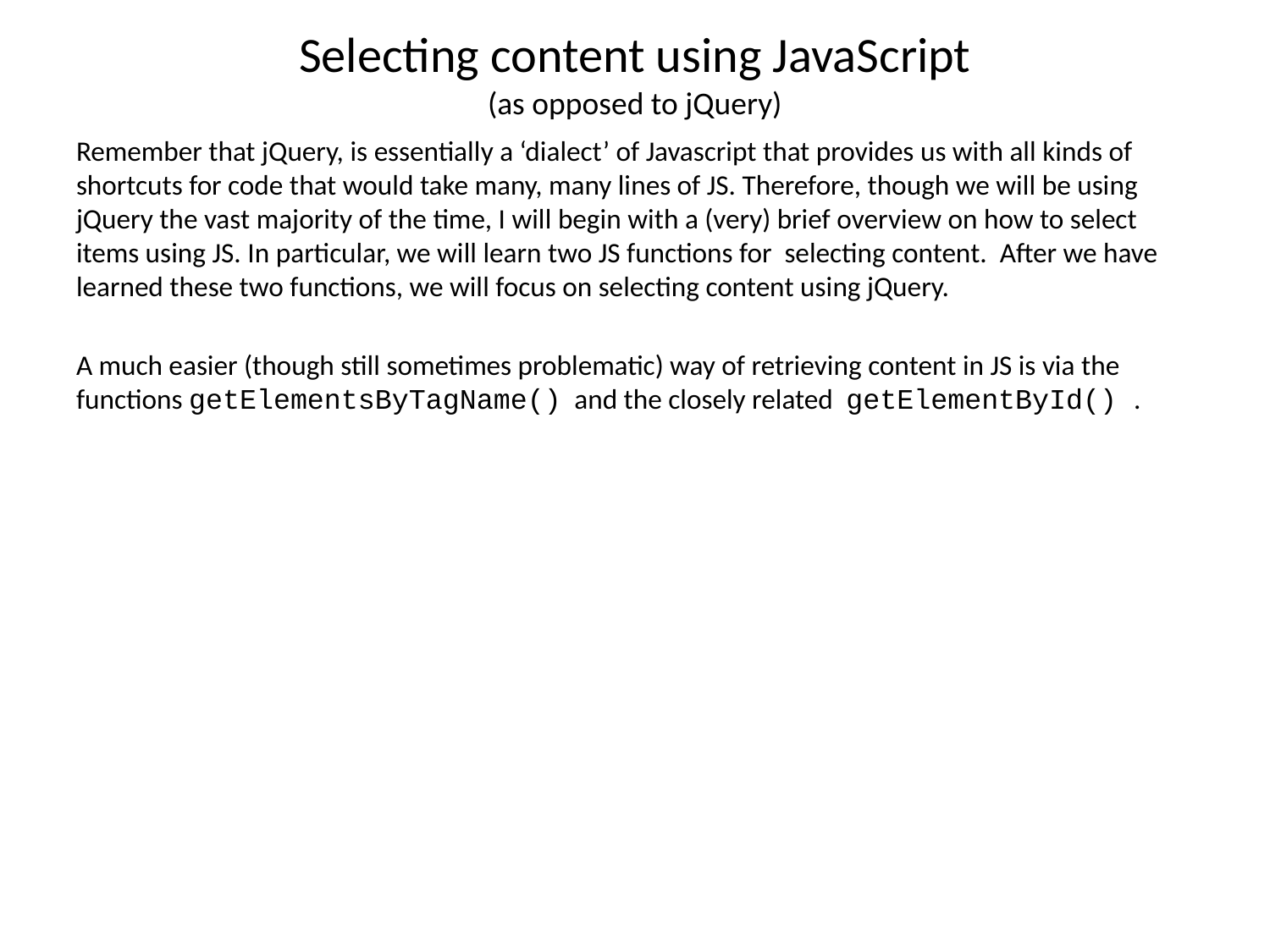

# Selecting content using JavaScript (as opposed to jQuery)
Remember that jQuery, is essentially a ‘dialect’ of Javascript that provides us with all kinds of shortcuts for code that would take many, many lines of JS. Therefore, though we will be using jQuery the vast majority of the time, I will begin with a (very) brief overview on how to select items using JS. In particular, we will learn two JS functions for  selecting content.  After we have learned these two functions, we will focus on selecting content using jQuery.

A much easier (though still sometimes problematic) way of retrieving content in JS is via the functions getElementsByTagName()  and the closely related  getElementById() .